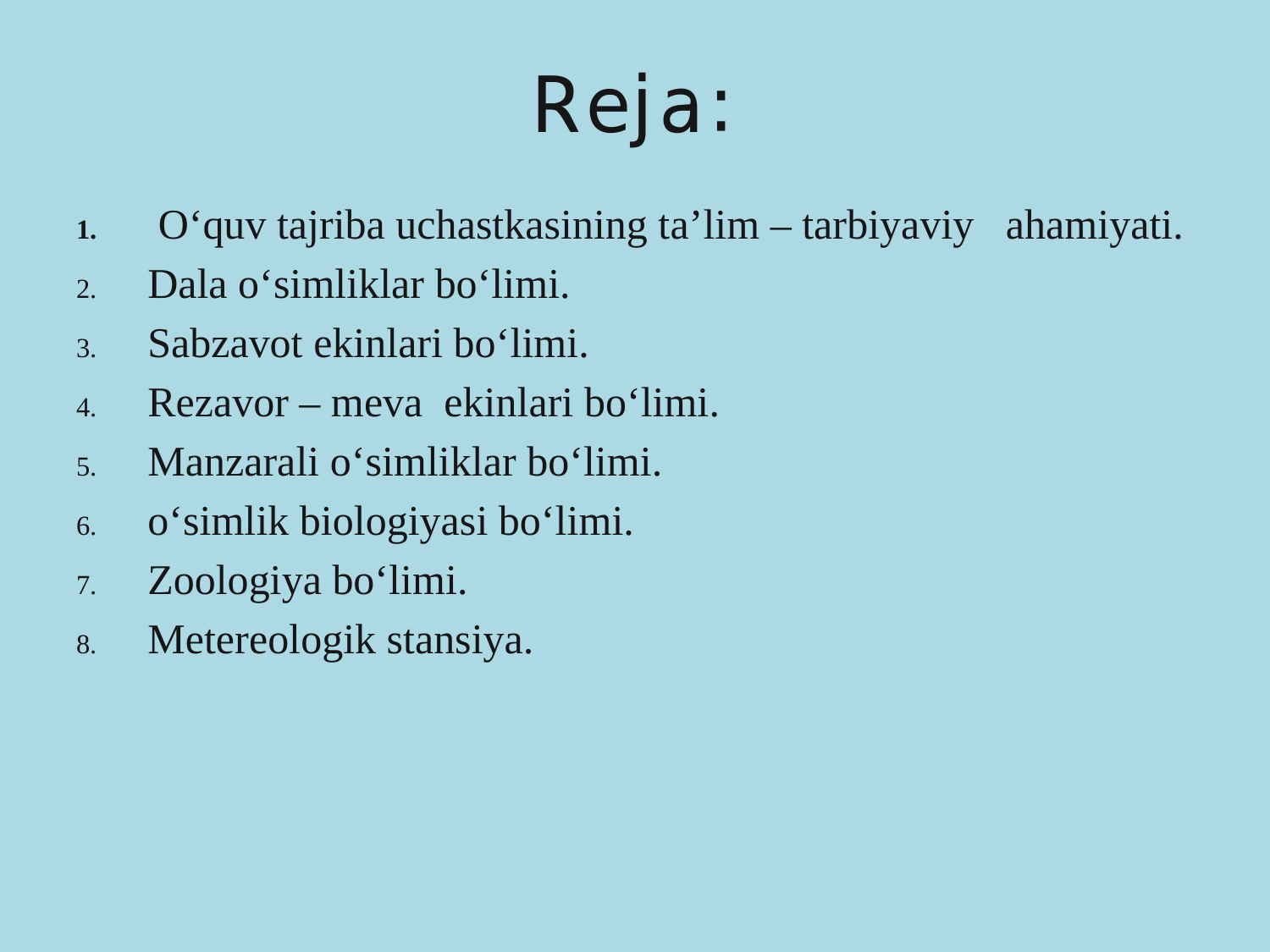

# Reja:
 O‘quv tajriba uchastkasining ta’lim – tarbiyaviy   ahamiyati.
Dala o‘simliklar bo‘limi.
Sabzavot ekinlari bo‘limi.
Rezavor – meva  ekinlari bo‘limi.
Manzarali o‘simliklar bo‘limi.
o‘simlik biologiyasi bo‘limi.
Zoologiya bo‘limi.
Metereologik stansiya.